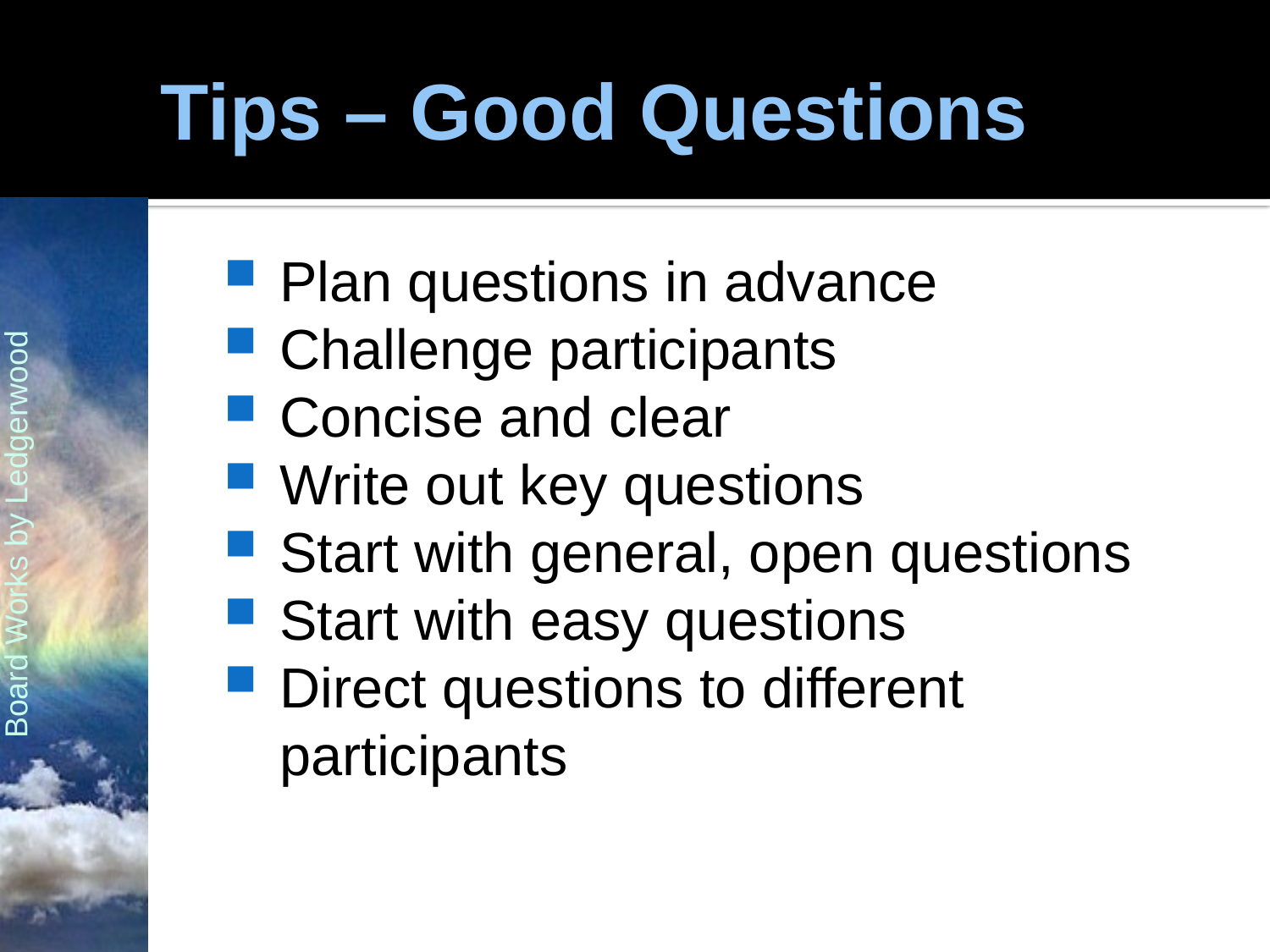

# Tips – Good Questions
Plan questions in advance
Challenge participants
Concise and clear
Write out key questions
Start with general, open questions
Start with easy questions
Direct questions to different participants